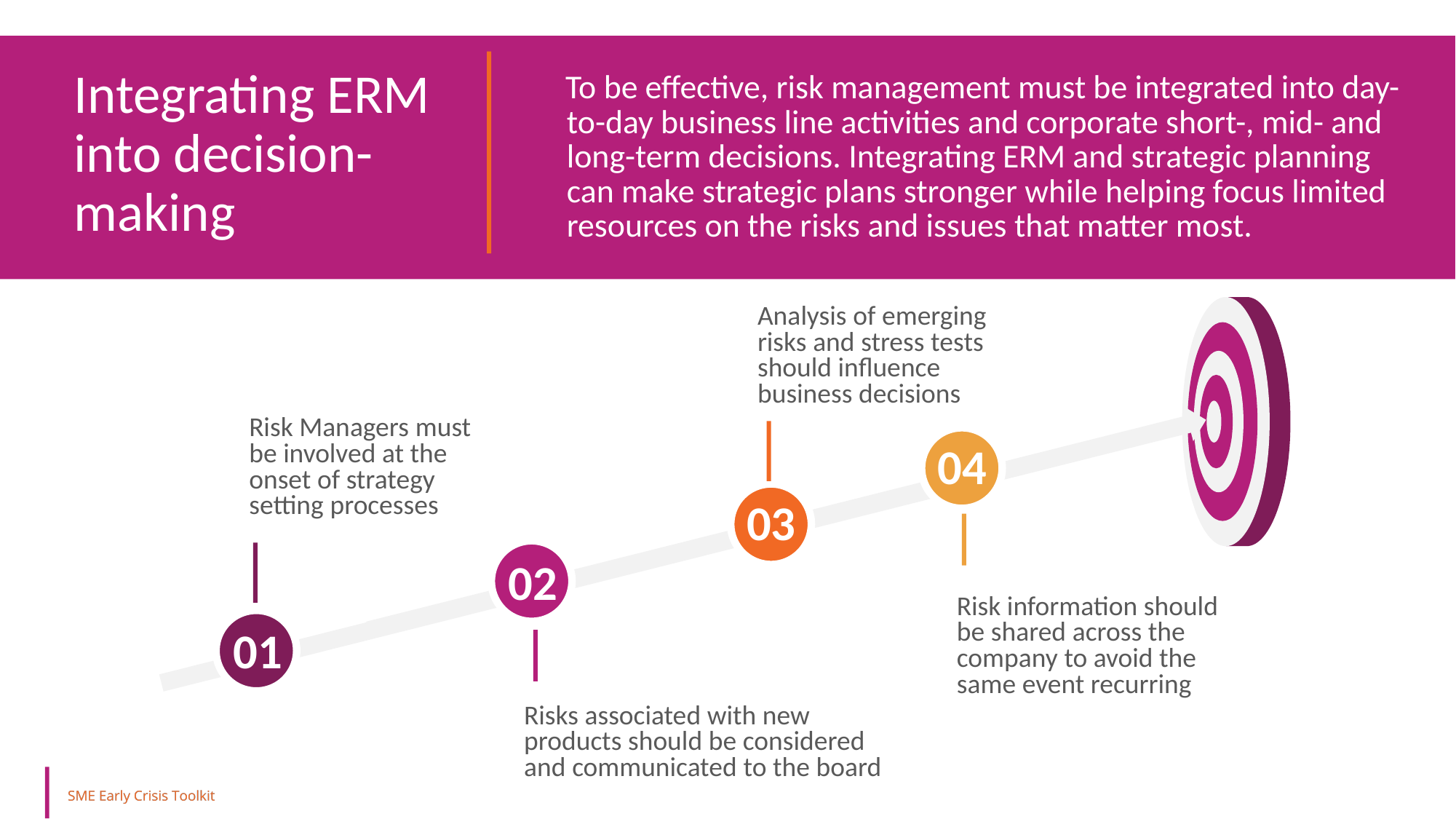

Brainstorming Risk Areas
Integrating ERM into decision-making

To be effective, risk management must be integrated into day-to-day business line activities and corporate short-, mid- and long-term decisions. Integrating ERM and strategic planning can make strategic plans stronger while helping focus limited resources on the risks and issues that matter most.

Analysis of emerging risks and stress tests should influence business decisions
Risk Managers must be involved at the onset of strategy setting processes

04

03

02

Risk information should be shared across the company to avoid the same event recurring

01

Risks associated with new products should be considered and communicated to the board